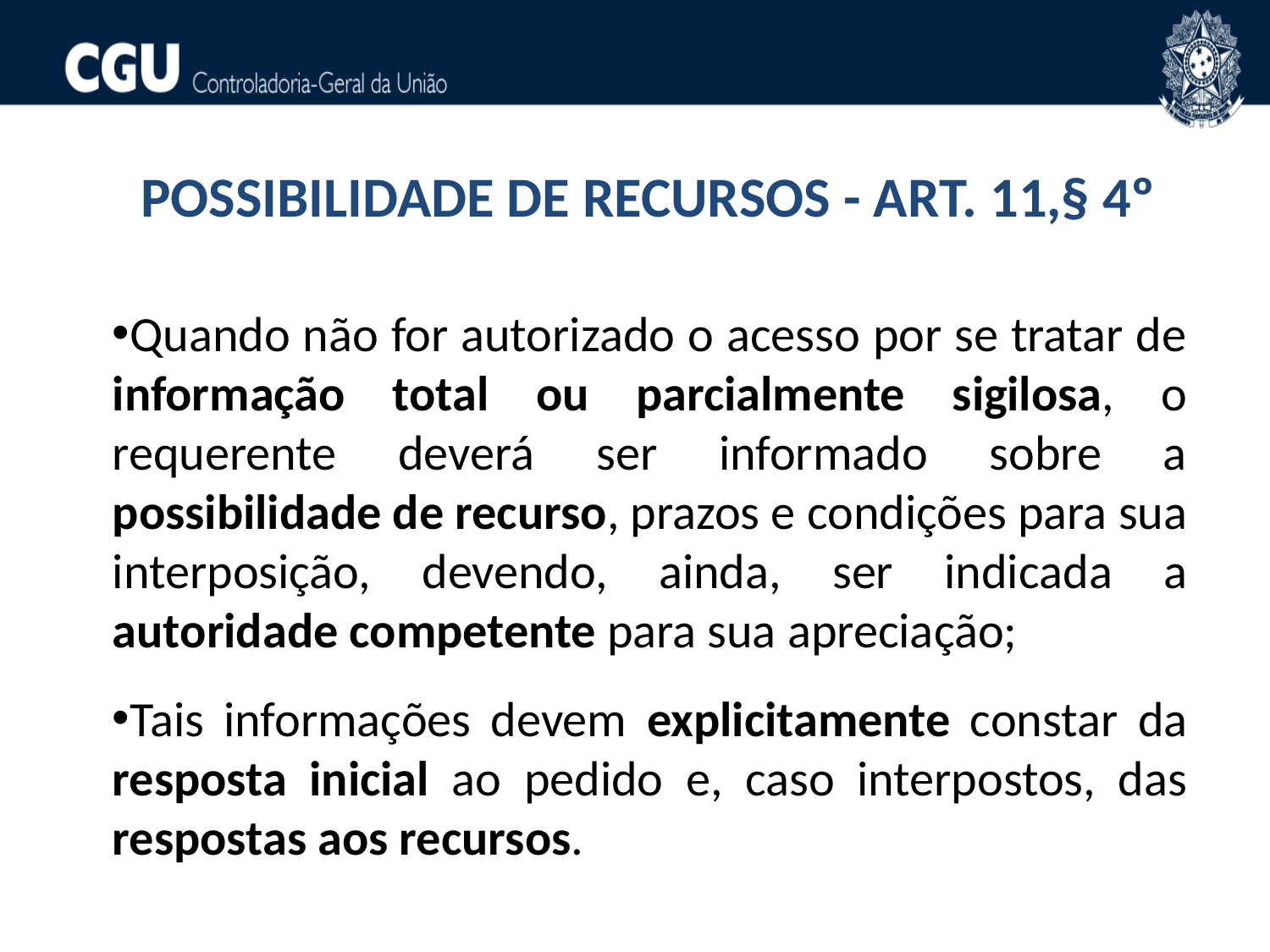

POSSIBILIDADE DE RECURSOS - ART. 11,§ 4º
Quando não for autorizado o acesso por se tratar de informação total ou parcialmente sigilosa, o requerente deverá ser informado sobre a possibilidade de recurso, prazos e condições para sua interposição, devendo, ainda, ser indicada a autoridade competente para sua apreciação;

Tais informações devem explicitamente constar da resposta inicial ao pedido e, caso interpostos, das respostas aos recursos.